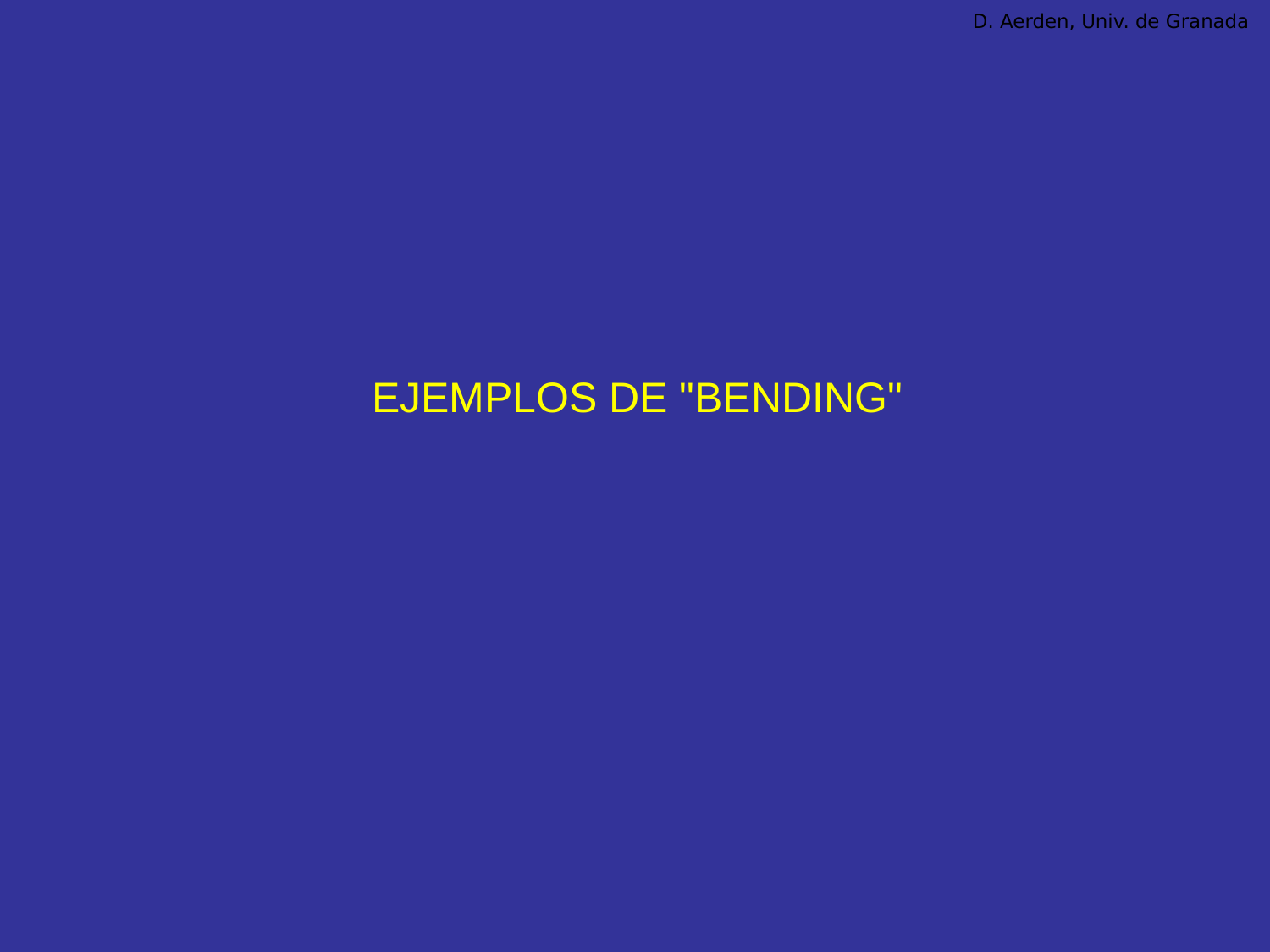

D. Aerden, Univ. de Granada
EJEMPLOS DE "BENDING"